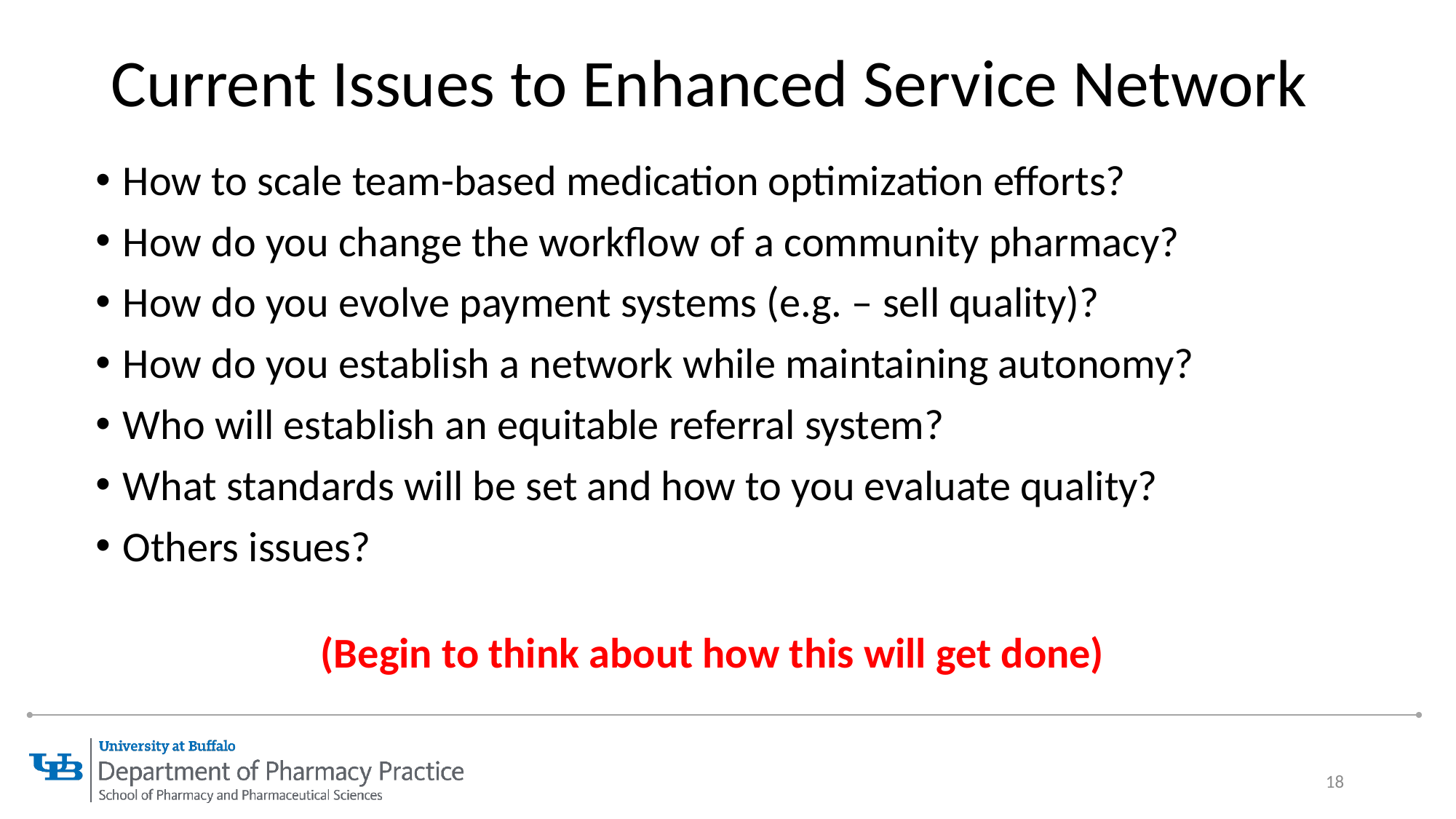

# Current Issues to Enhanced Service Network
How to scale team-based medication optimization efforts?
How do you change the workflow of a community pharmacy?
How do you evolve payment systems (e.g. – sell quality)?
How do you establish a network while maintaining autonomy?
Who will establish an equitable referral system?
What standards will be set and how to you evaluate quality?
Others issues?
(Begin to think about how this will get done)
18